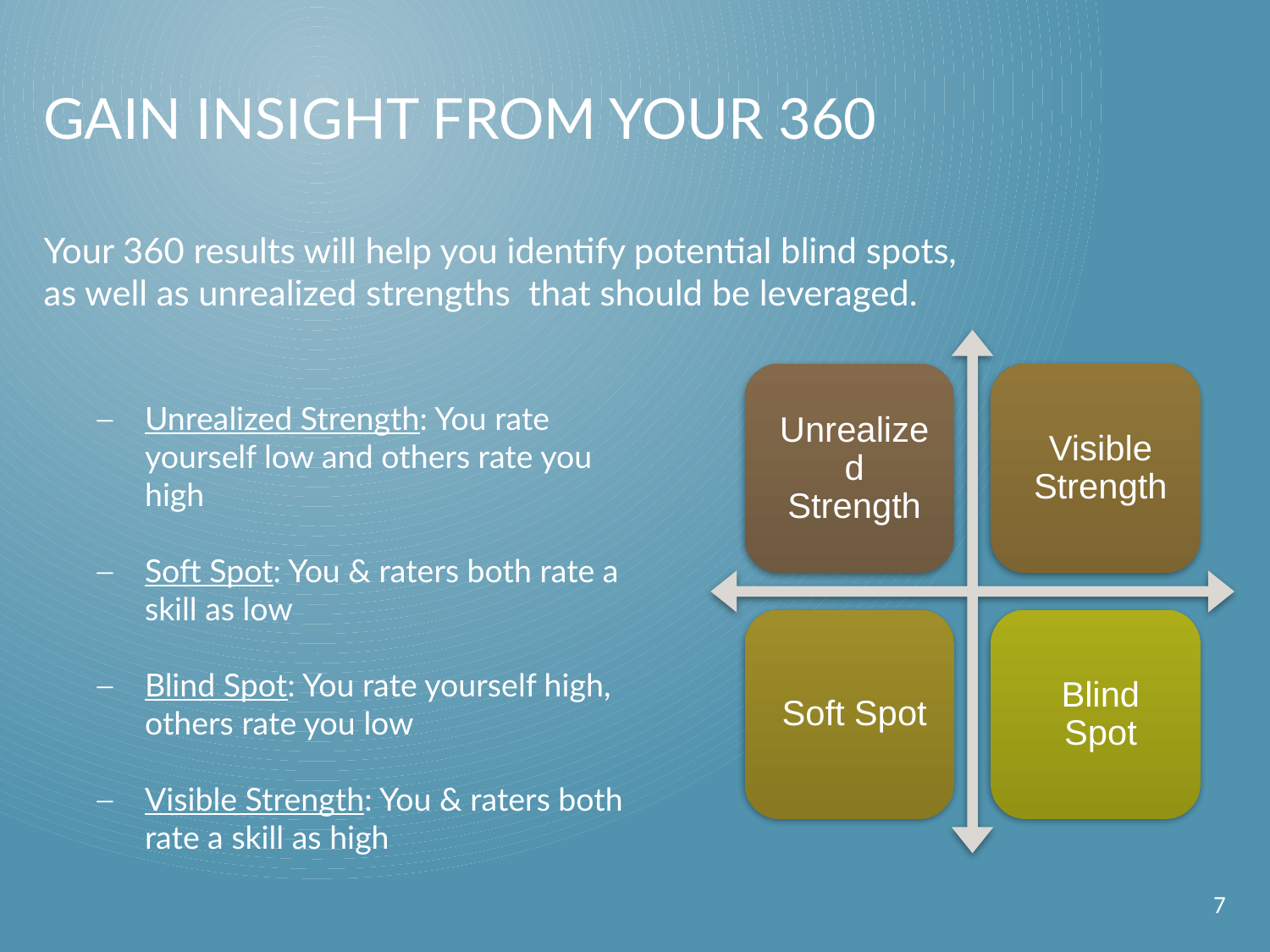

Gain Insight from your 360
Your 360 results will help you identify potential blind spots, as well as unrealized strengths  that should be leveraged.
Unrealized Strength
Visible Strength
Soft Spot
Blind Spot
Unrealized Strength: You rate yourself low and others rate you high

Soft Spot: You & raters both rate a skill as low

Blind Spot: You rate yourself high, others rate you low

Visible Strength: You & raters both rate a skill as high
7